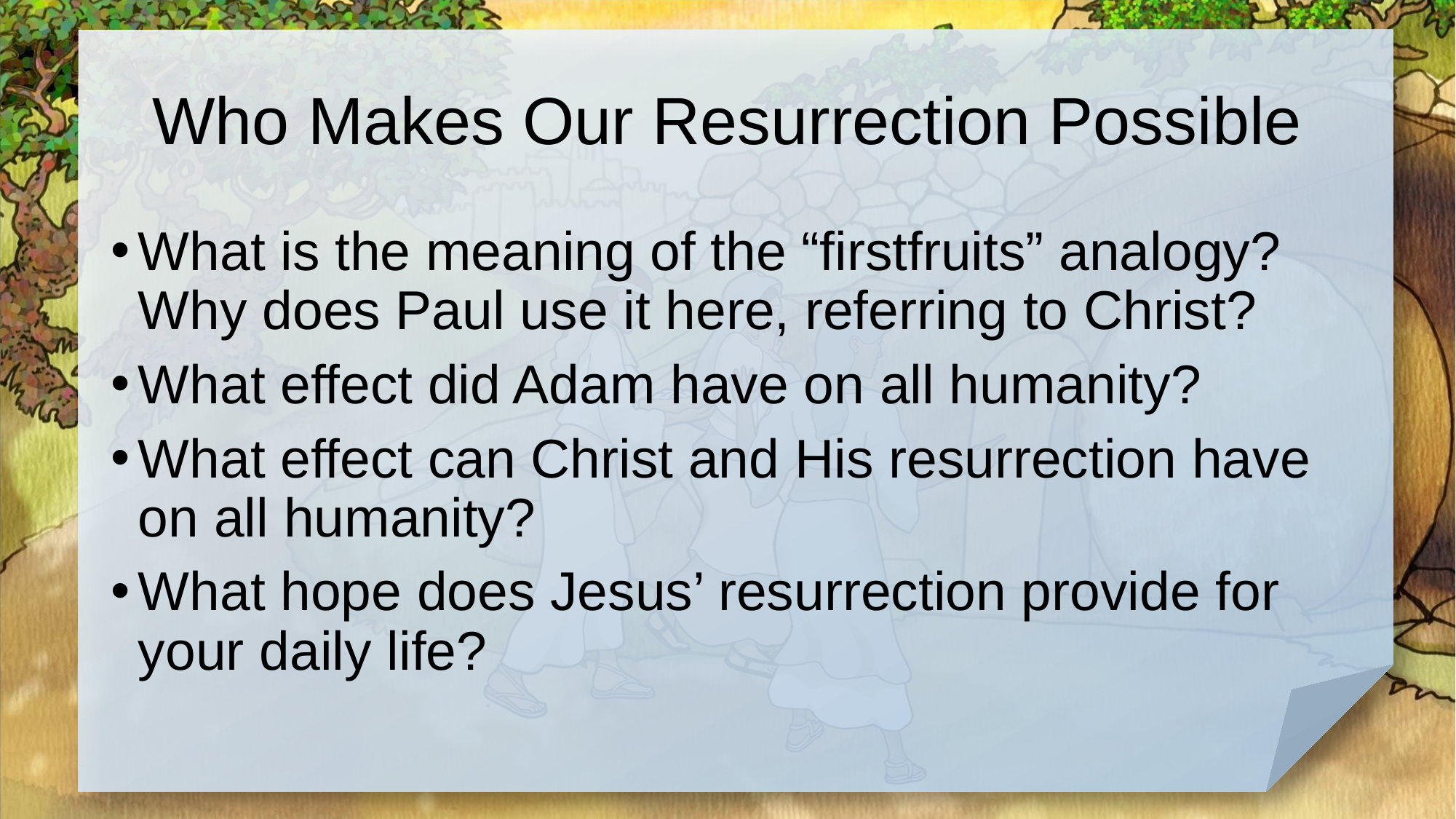

# Who Makes Our Resurrection Possible
What is the meaning of the “firstfruits” analogy? Why does Paul use it here, referring to Christ?
What effect did Adam have on all humanity?
What effect can Christ and His resurrection have on all humanity?
What hope does Jesus’ resurrection provide for your daily life?